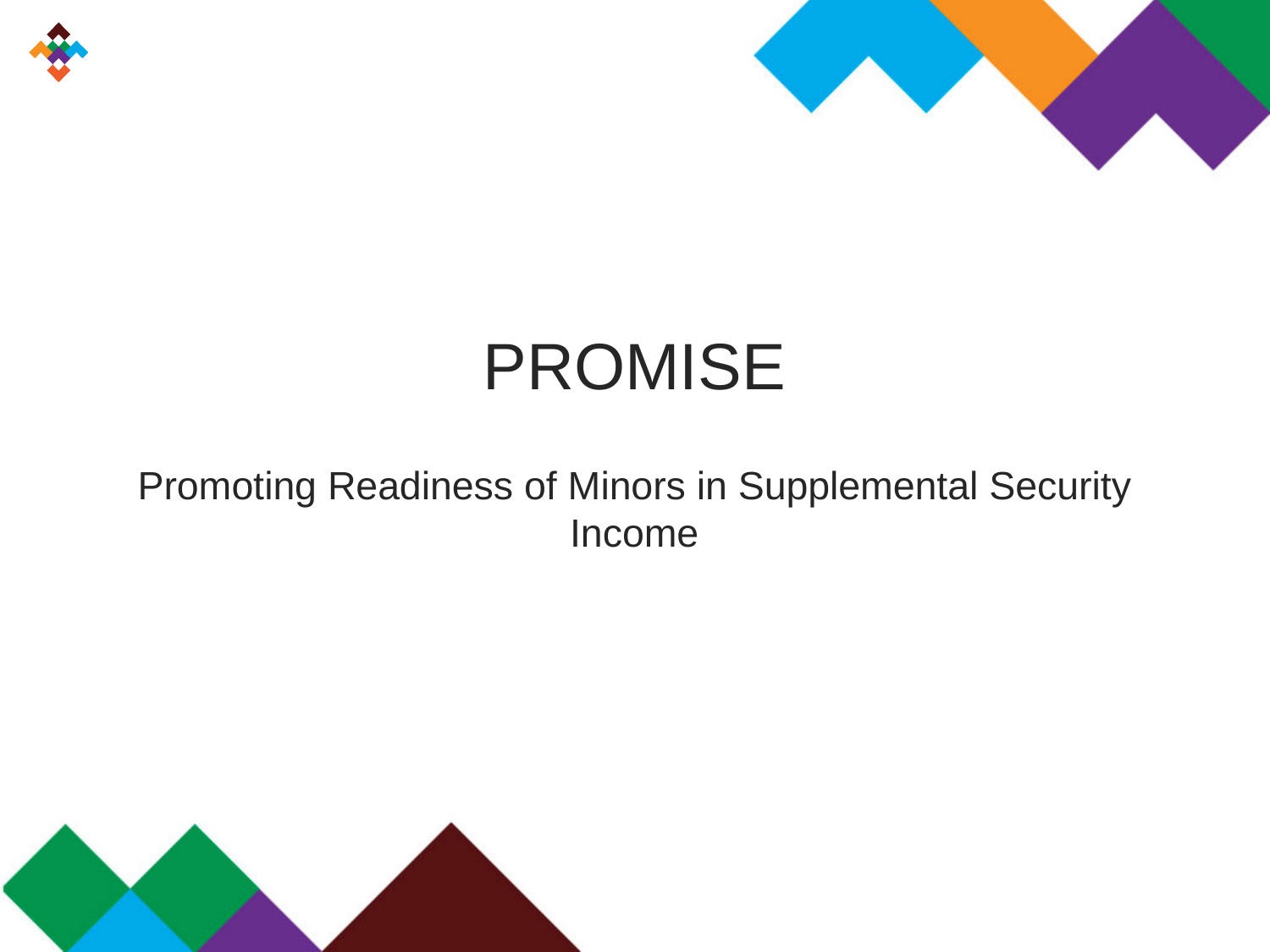

# PROMISE Promoting Readiness of Minors in Supplemental Security Income